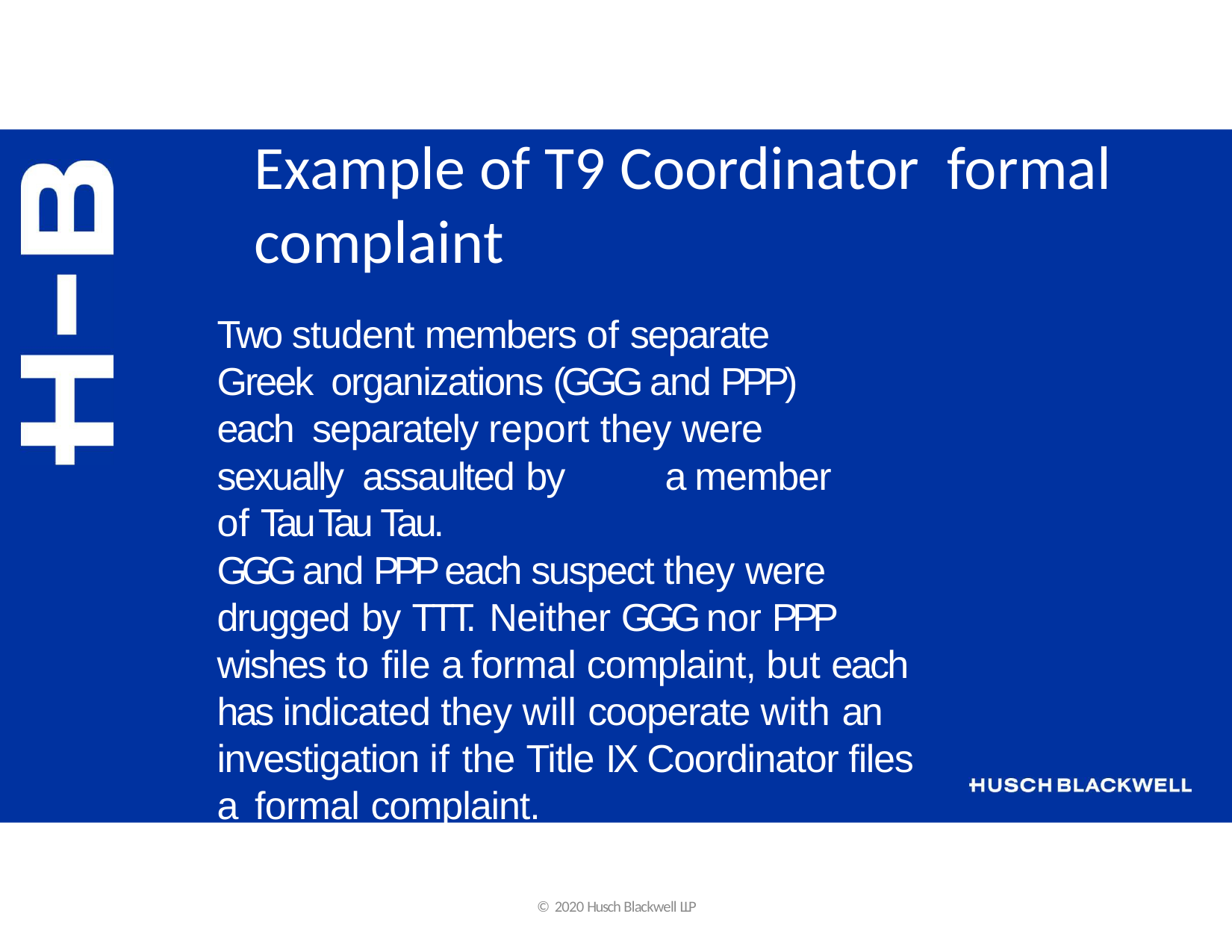

# Example of T9 Coordinator  formal complaint

Two student members of separate Greek  organizations (GGG and PPP) each  separately report they were sexually  assaulted by	a member of Tau Tau Tau.
GGG and PPP each suspect they were  drugged by TTT.	Neither GGG nor PPP  wishes to file a formal complaint, but each  has indicated they will cooperate with an  investigation if the Title IX Coordinator files a  formal complaint.

© 2020 Husch Blackwell LLP